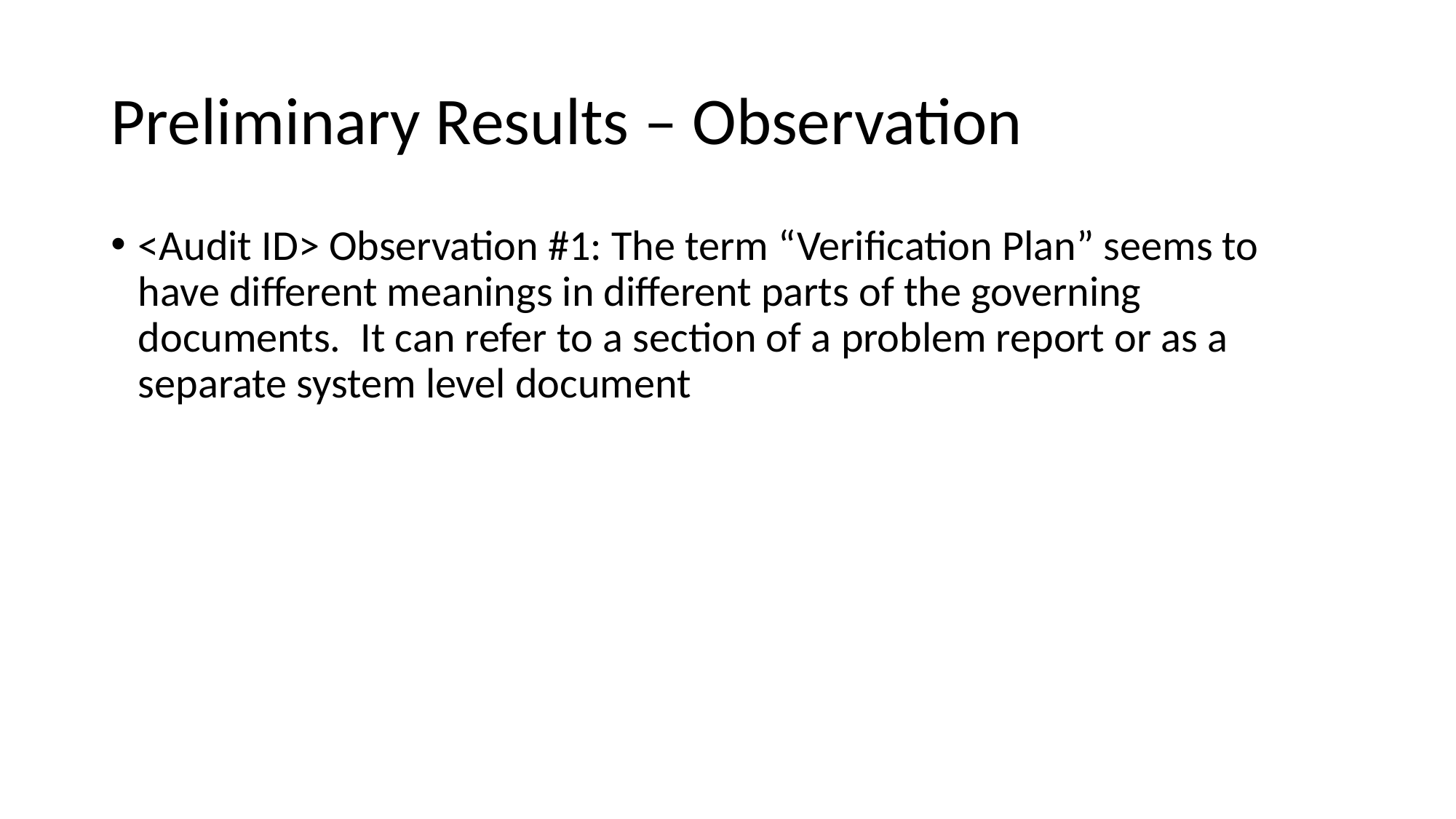

# Preliminary Results – Observation
<Audit ID> Observation #1: The term “Verification Plan” seems to have different meanings in different parts of the governing documents.  It can refer to a section of a problem report or as a separate system level document